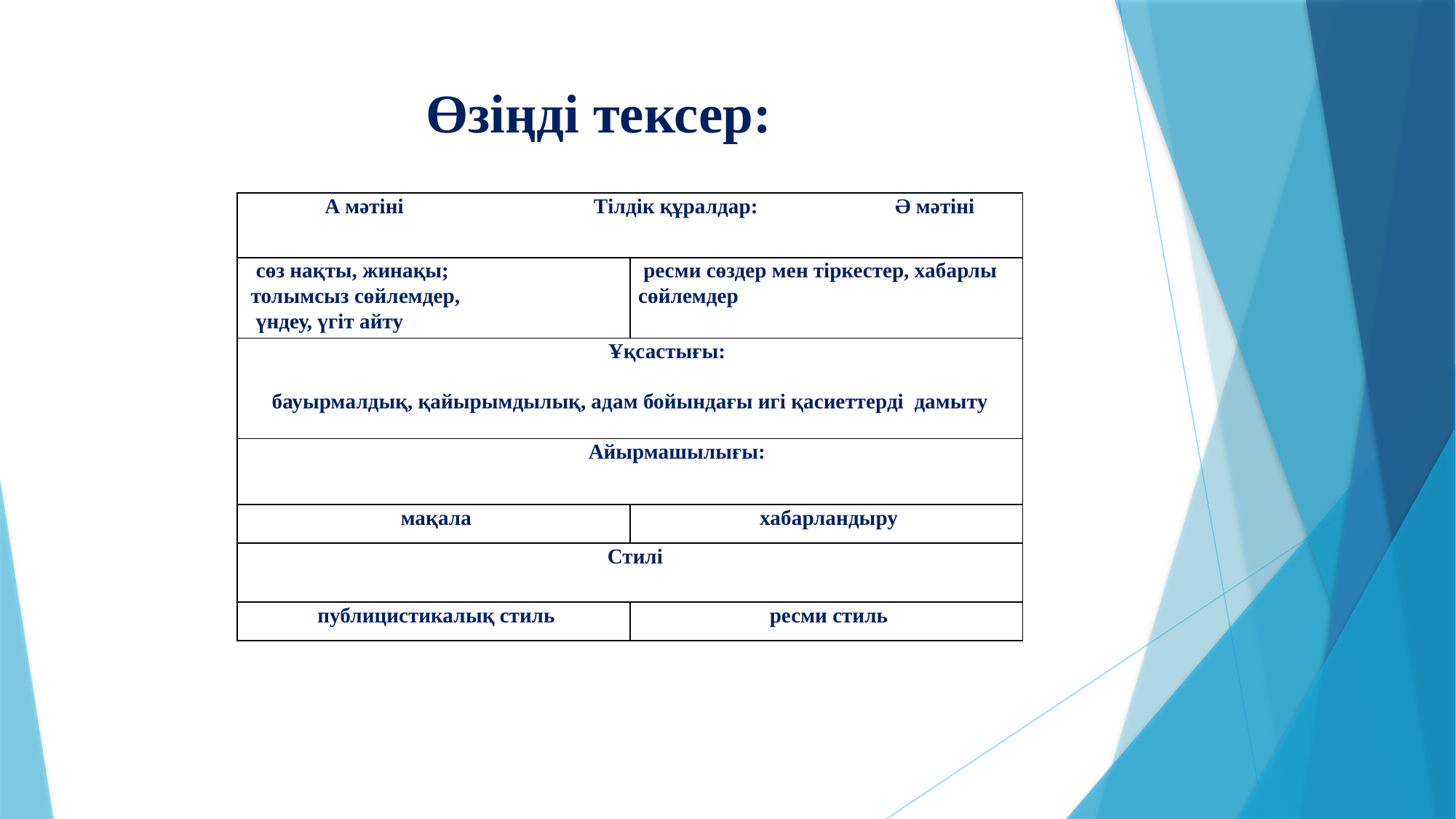

# Өзіңді тексер:
| А мәтіні Тілдік құралдар: Ә мәтіні |  |
| --- | --- |
| сөз нақты, жинақы;  толымсыз сөйлемдер, үндеу, үгіт айту | ресми сөздер мен тіркестер, хабарлы сөйлемдер |
| Ұқсастығы: бауырмалдық, қайырымдылық, адам бойындағы игі қасиеттерді дамыту |  |
| Айырмашылығы: |  |
| мақала | хабарландыру |
| Стилі |  |
| публицистикалық стиль | ресми стиль |